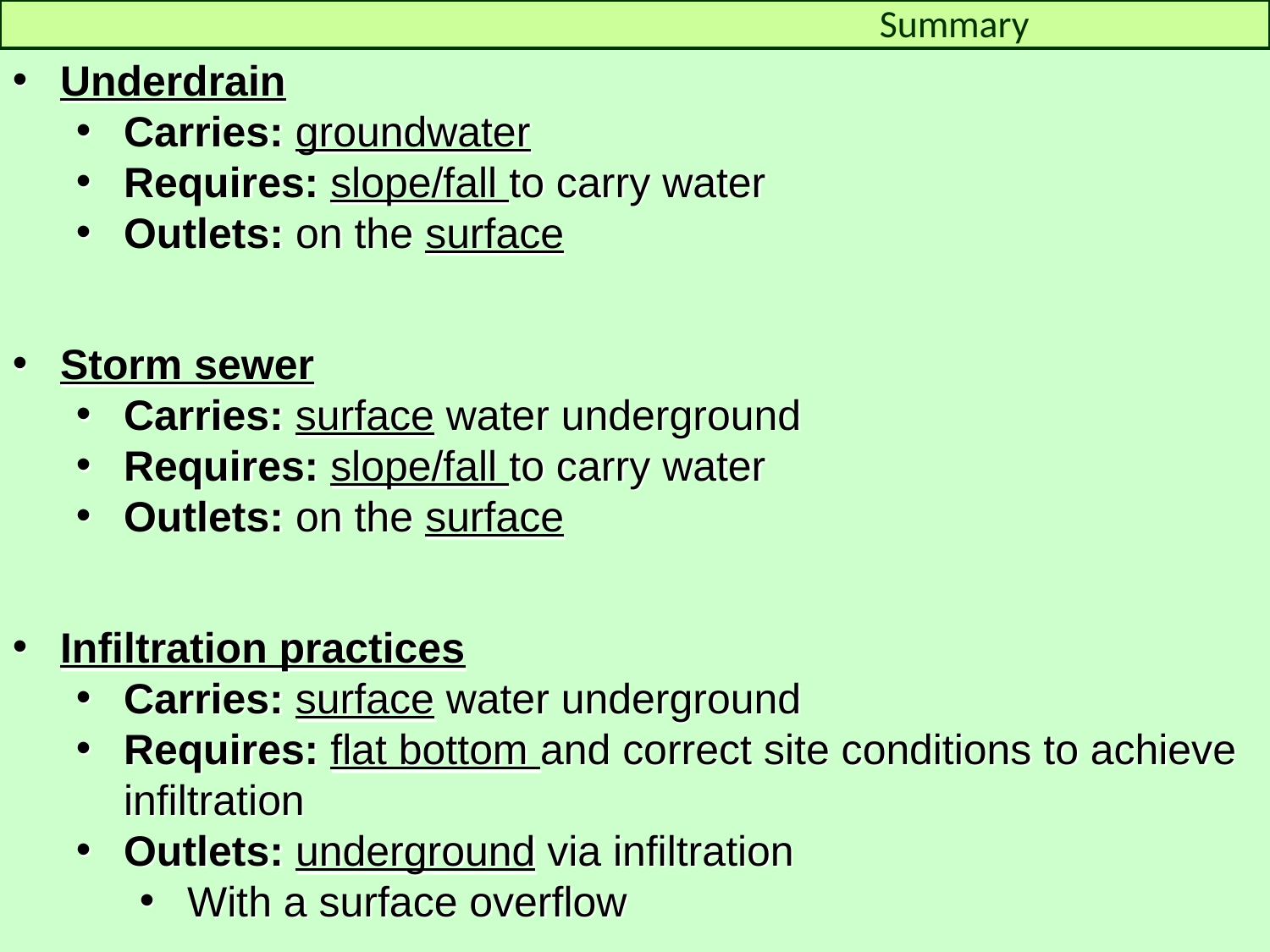

Summary

Underdrain
Carries: groundwater
Requires: slope/fall to carry water
Outlets: on the surface

Storm sewer
Carries: surface water underground
Requires: slope/fall to carry water
Outlets: on the surface

Infiltration practices
Carries: surface water underground
Requires: flat bottom and correct site conditions to achieve infiltration
Outlets: underground via infiltration
With a surface overflow